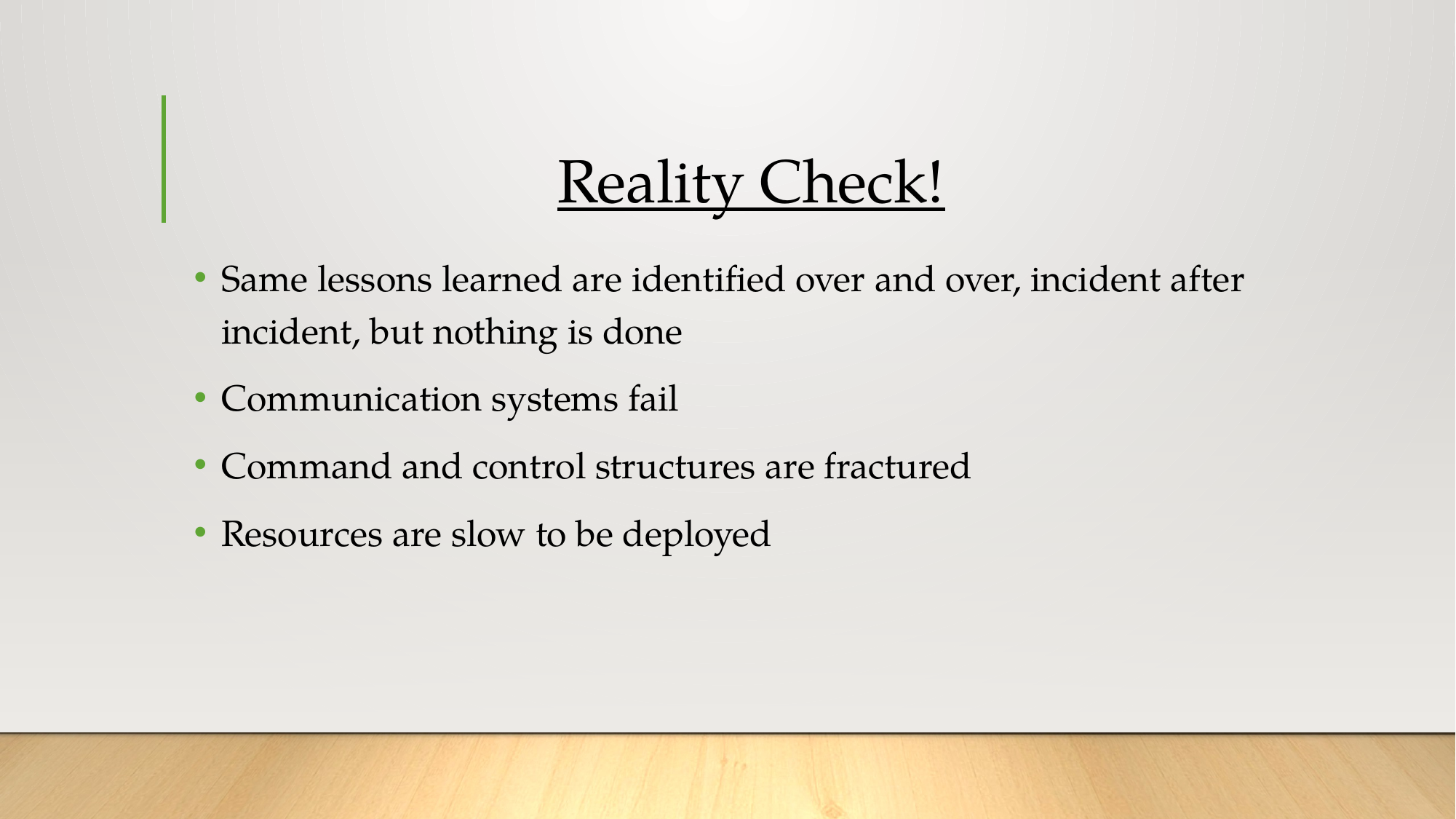

# Reality Check!
Same lessons learned are identified over and over, incident after incident, but nothing is done
Communication systems fail
Command and control structures are fractured
Resources are slow to be deployed